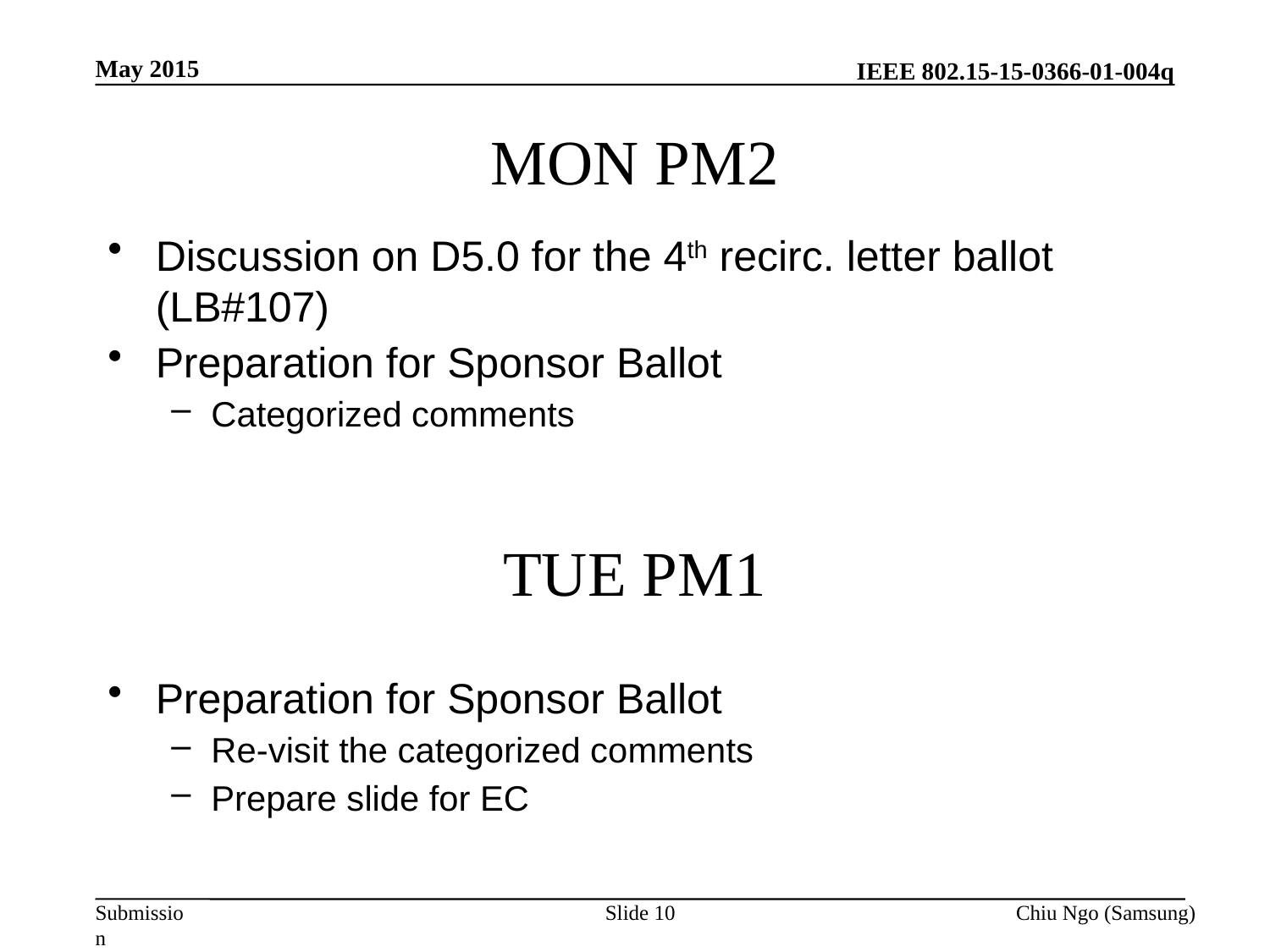

May 2015
# MON PM2
Discussion on D5.0 for the 4th recirc. letter ballot (LB#107)
Preparation for Sponsor Ballot
Categorized comments
TUE PM1
Preparation for Sponsor Ballot
Re-visit the categorized comments
Prepare slide for EC
Slide 10
Chiu Ngo (Samsung)